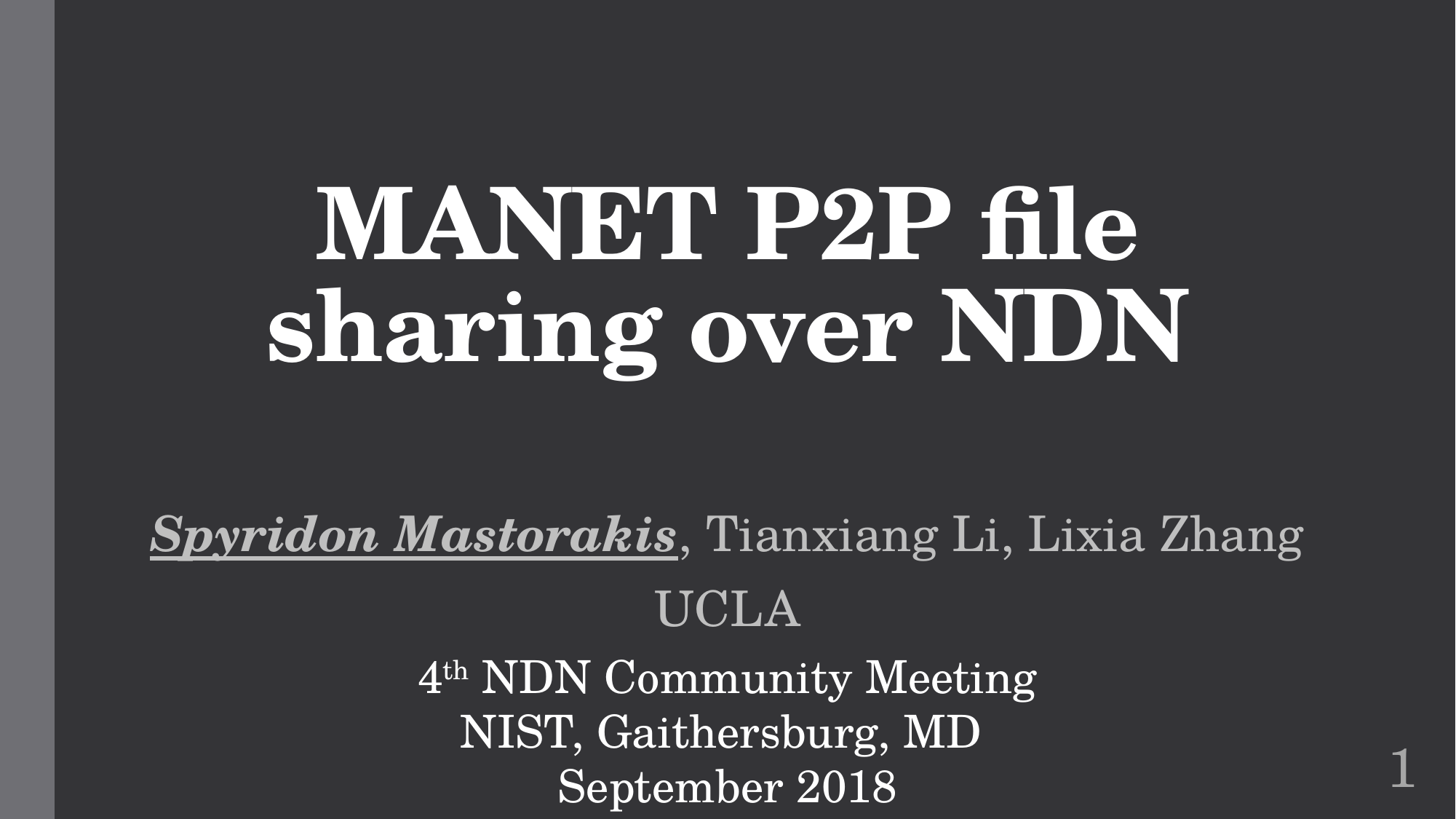

# MANET P2P file sharing over NDN
Spyridon Mastorakis, Tianxiang Li, Lixia Zhang
UCLA
4th NDN Community Meeting
NIST, Gaithersburg, MD
September 2018
1